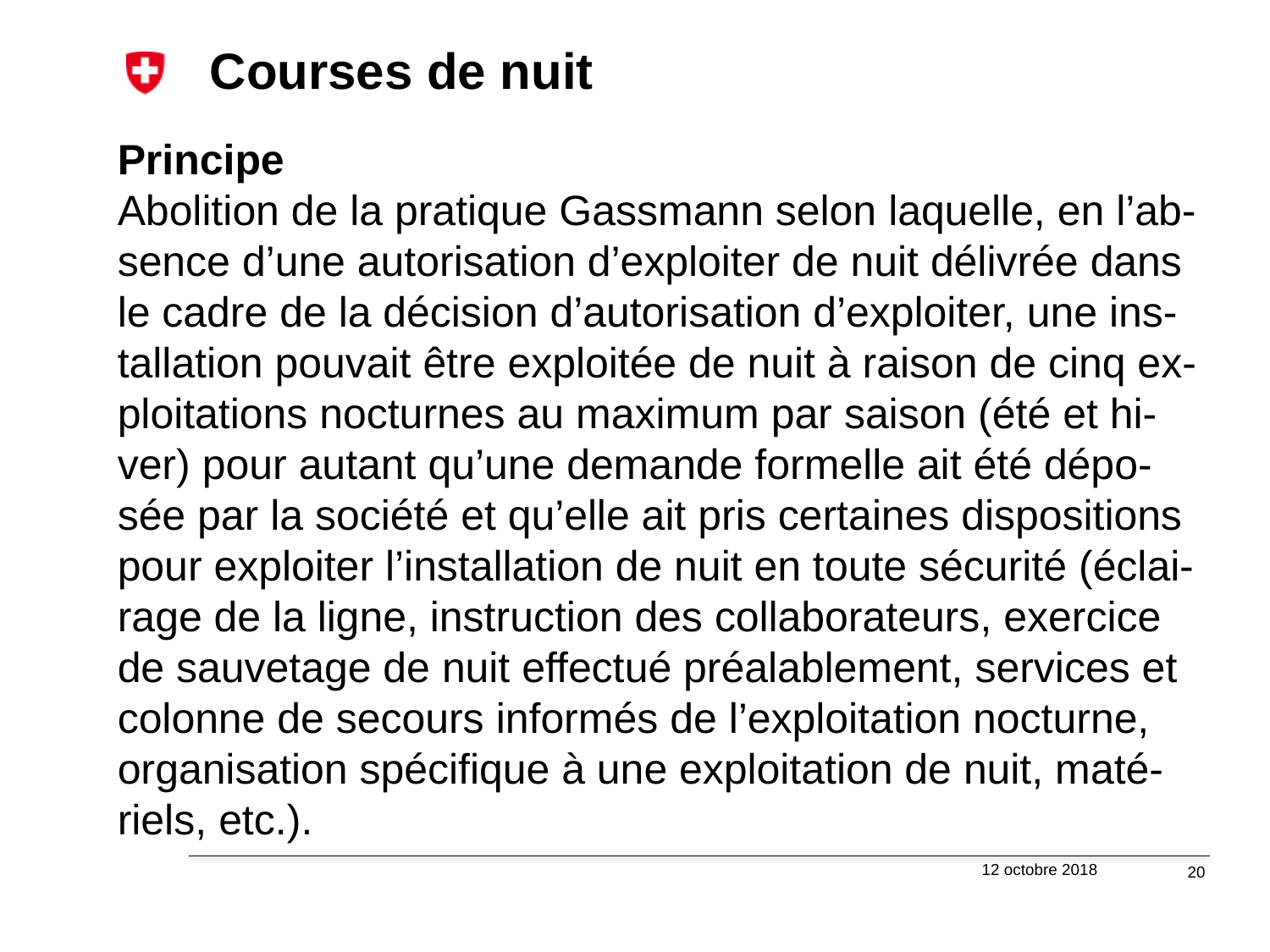

# Courses de nuit
Principe
Abolition de la pratique Gassmann selon laquelle, en l’ab- sence d’une autorisation d’exploiter de nuit délivrée dans le cadre de la décision d’autorisation d’exploiter, une ins-tallation pouvait être exploitée de nuit à raison de cinq ex-ploitations nocturnes au maximum par saison (été et hi-ver) pour autant qu’une demande formelle ait été dépo- sée par la société et qu’elle ait pris certaines dispositions pour exploiter l’installation de nuit en toute sécurité (éclai- rage de la ligne, instruction des collaborateurs, exercice de sauvetage de nuit effectué préalablement, services et colonne de secours informés de l’exploitation nocturne, organisation spécifique à une exploitation de nuit, maté-riels, etc.).